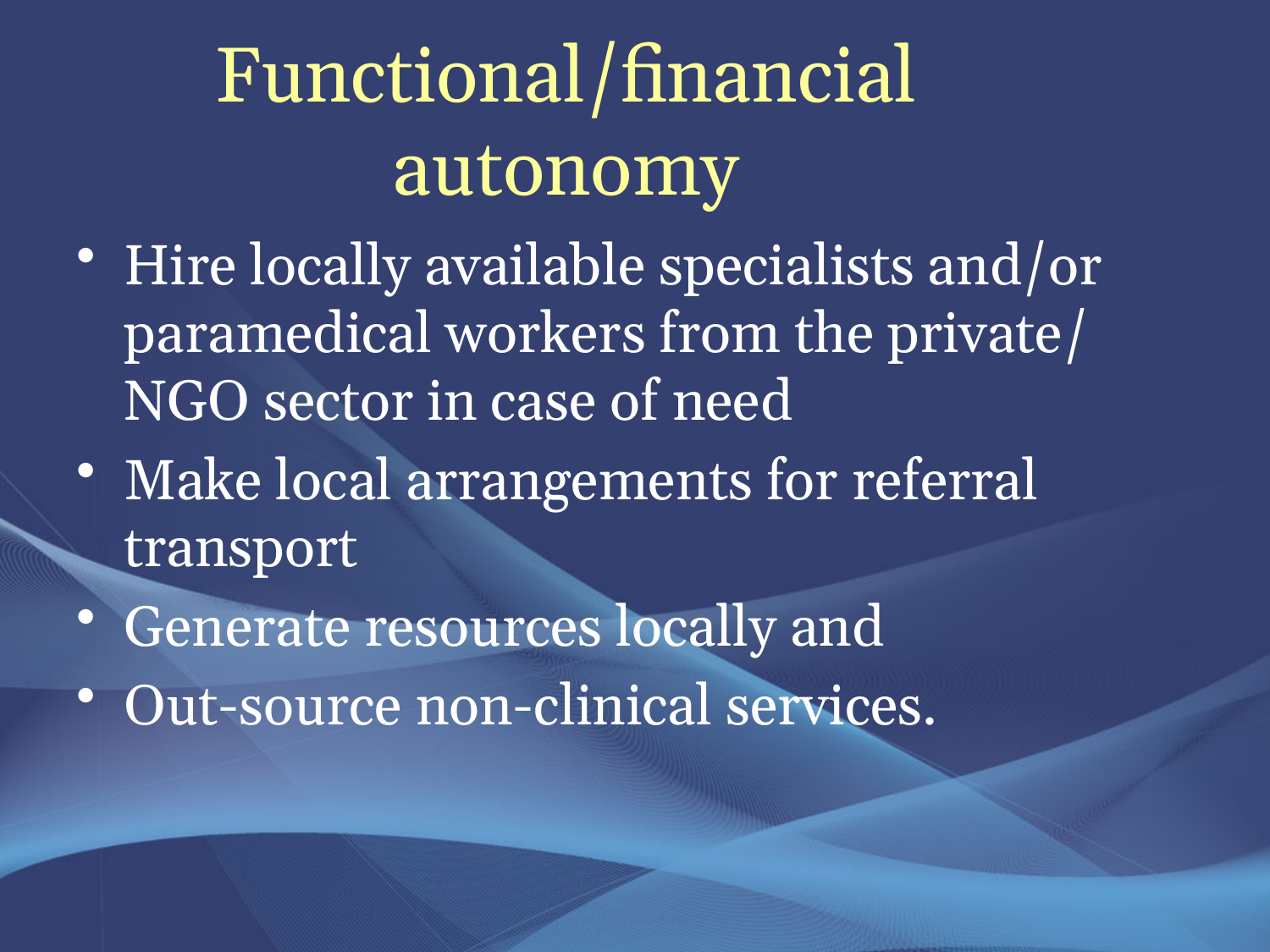

# Functional/financial autonomy
Hire locally available specialists and/or paramedical workers from the private/ NGO sector in case of need
Make local arrangements for referral transport
Generate resources locally and
Out-source non-clinical services.